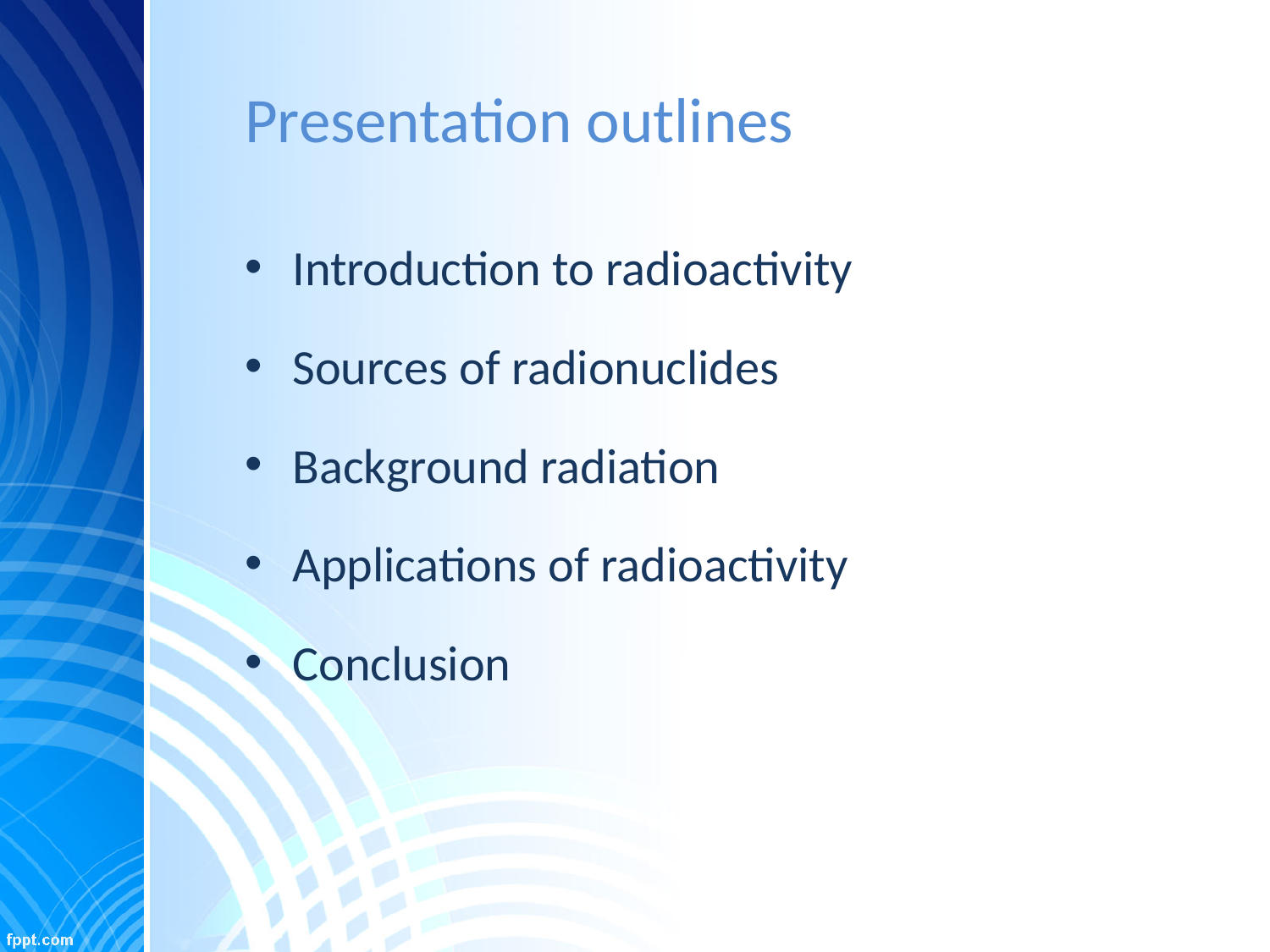

# Presentation outlines
Introduction to radioactivity
Sources of radionuclides
Background radiation
Applications of radioactivity
Conclusion